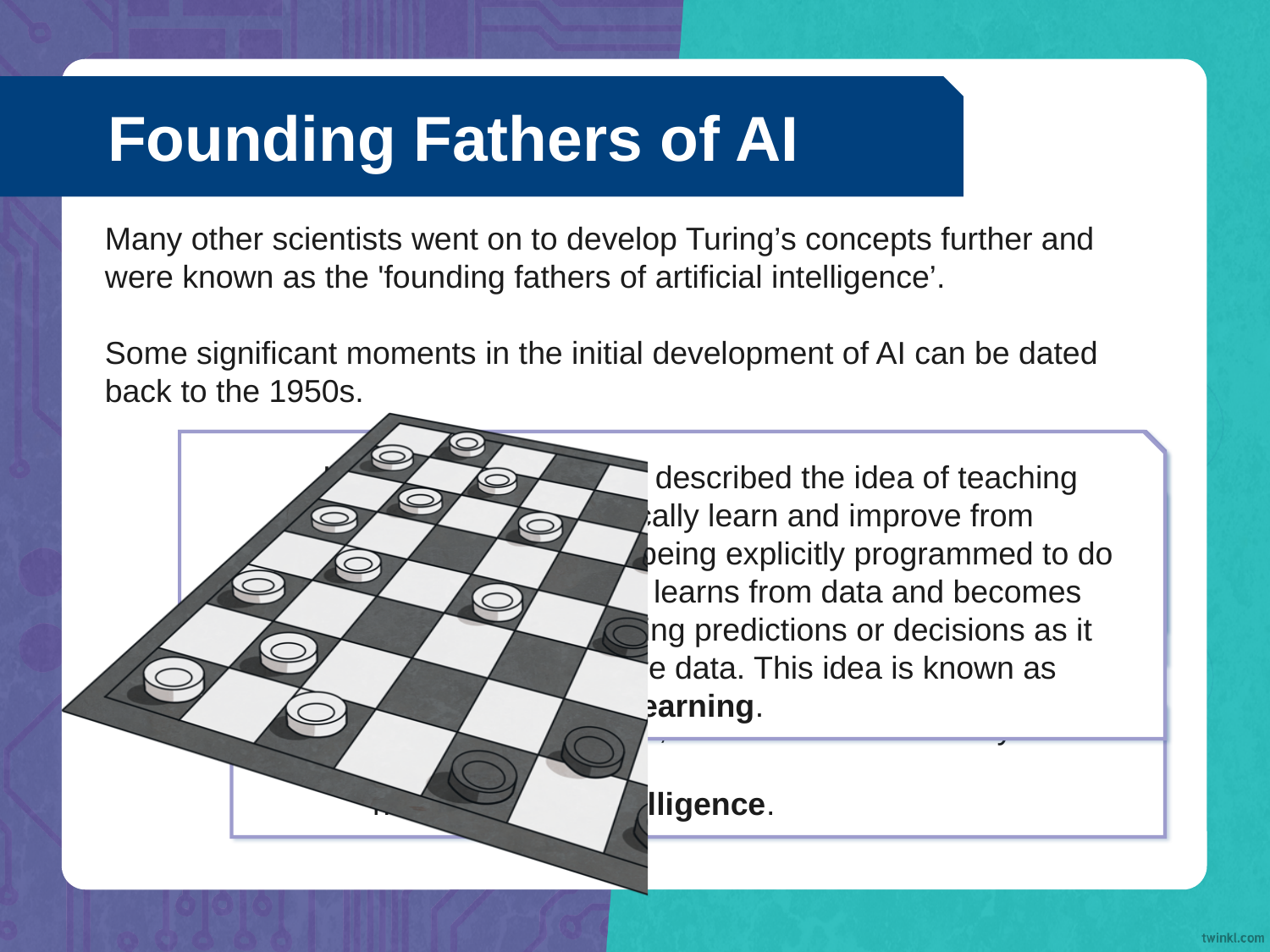

Founding Fathers of AI
Many other scientists went on to develop Turing’s concepts further and were known as the 'founding fathers of artificial intelligence’.

Some significant moments in the initial development of AI can be dated back to the 1950s.

In 1958, John McCarthy created a programming language
that is known as Lisp. Lisp has been influential in the
   development of artificial intelligence. Many early 	AI
       systems were written in Lisp and it still continues to 	be used today in AI research.
	In 1959, Arthur Samuel described the idea of teaching 	computers to automatically learn and improve from 		    experience, without being explicitly programmed to do so. 		The computer learns from data and becomes 		 better at making predictions or decisions as it 		  receives more data. This idea is known as 			     machine learning.
    In 1952, computer scientist Arthur Samuel created a
        program where a computer could play game of
          checkers.
	         In 1955, scientist John McCarthy created the
   name artificial intelligence.